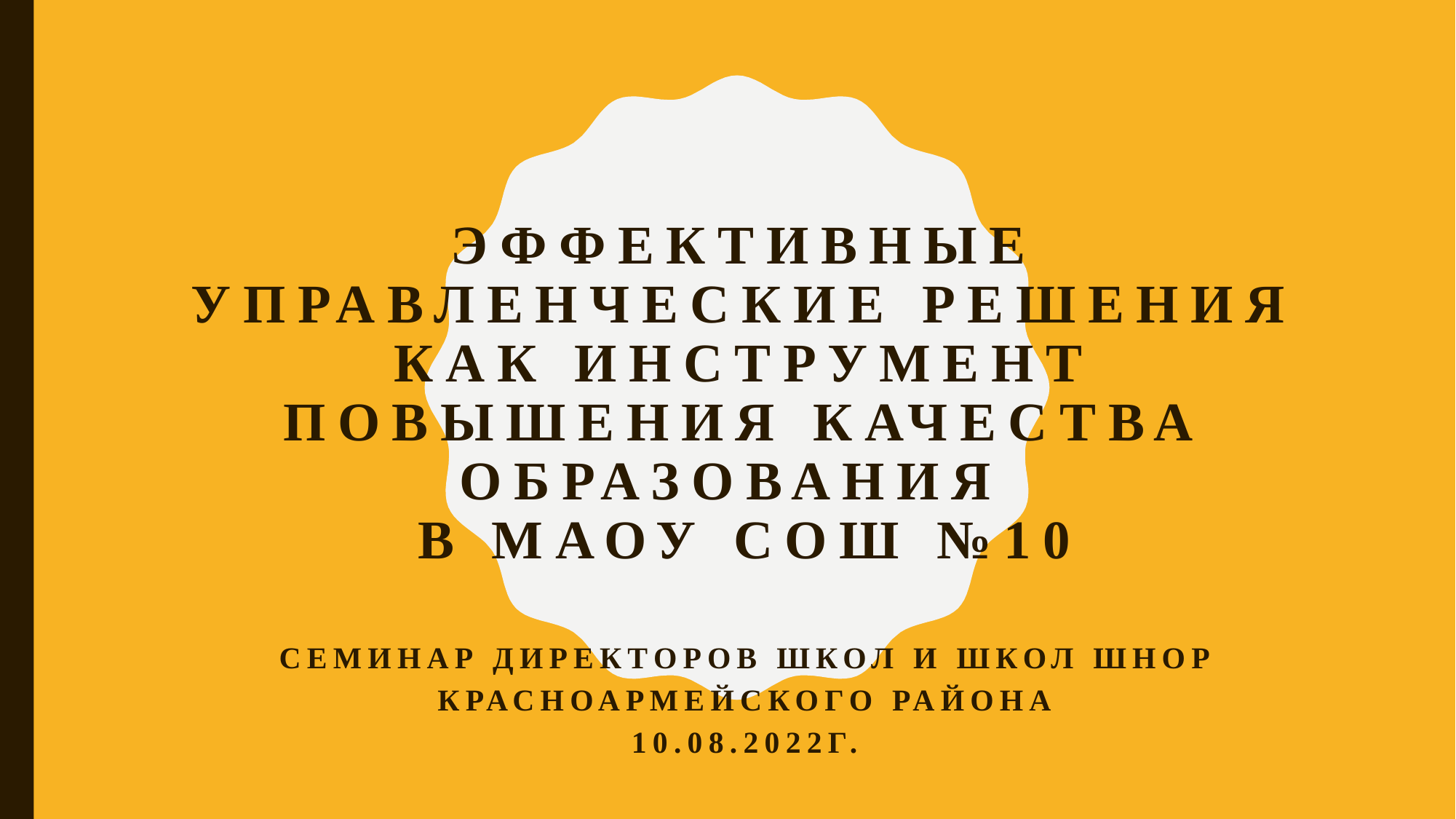

# Эффективные управленческие решения как инструмент повышения качества образования в МАОУ СОШ №10

Семинар директоров школ и школ ШНОР
Красноармейского района
10.08.2022г.